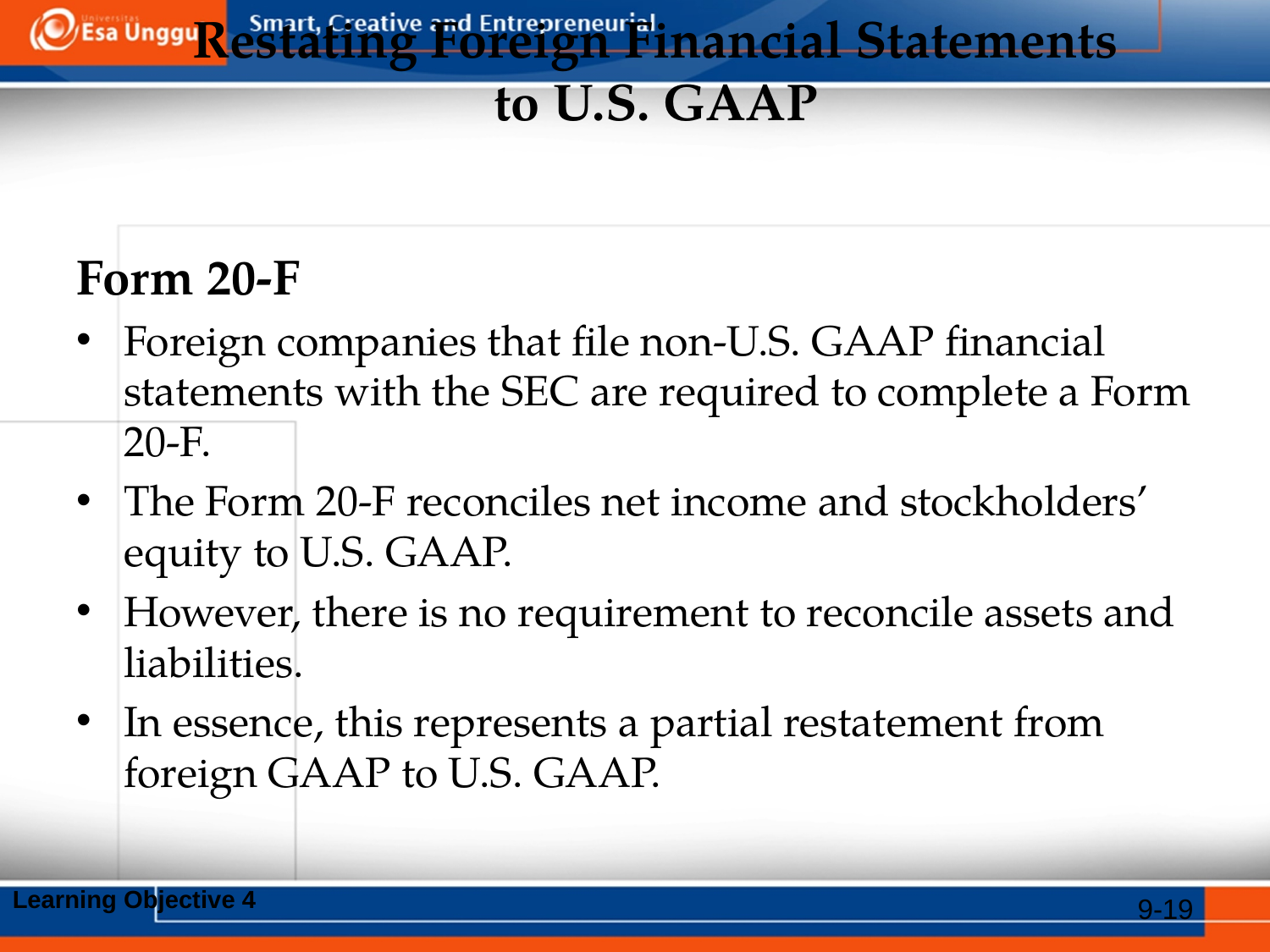

# Restating Foreign Financial Statements to U.S. GAAP
Form 20-F
Foreign companies that file non-U.S. GAAP financial statements with the SEC are required to complete a Form 20-F.
The Form 20-F reconciles net income and stockholders’ equity to U.S. GAAP.
However, there is no requirement to reconcile assets and liabilities.
In essence, this represents a partial restatement from foreign GAAP to U.S. GAAP.

Learning Objective 4
9-19